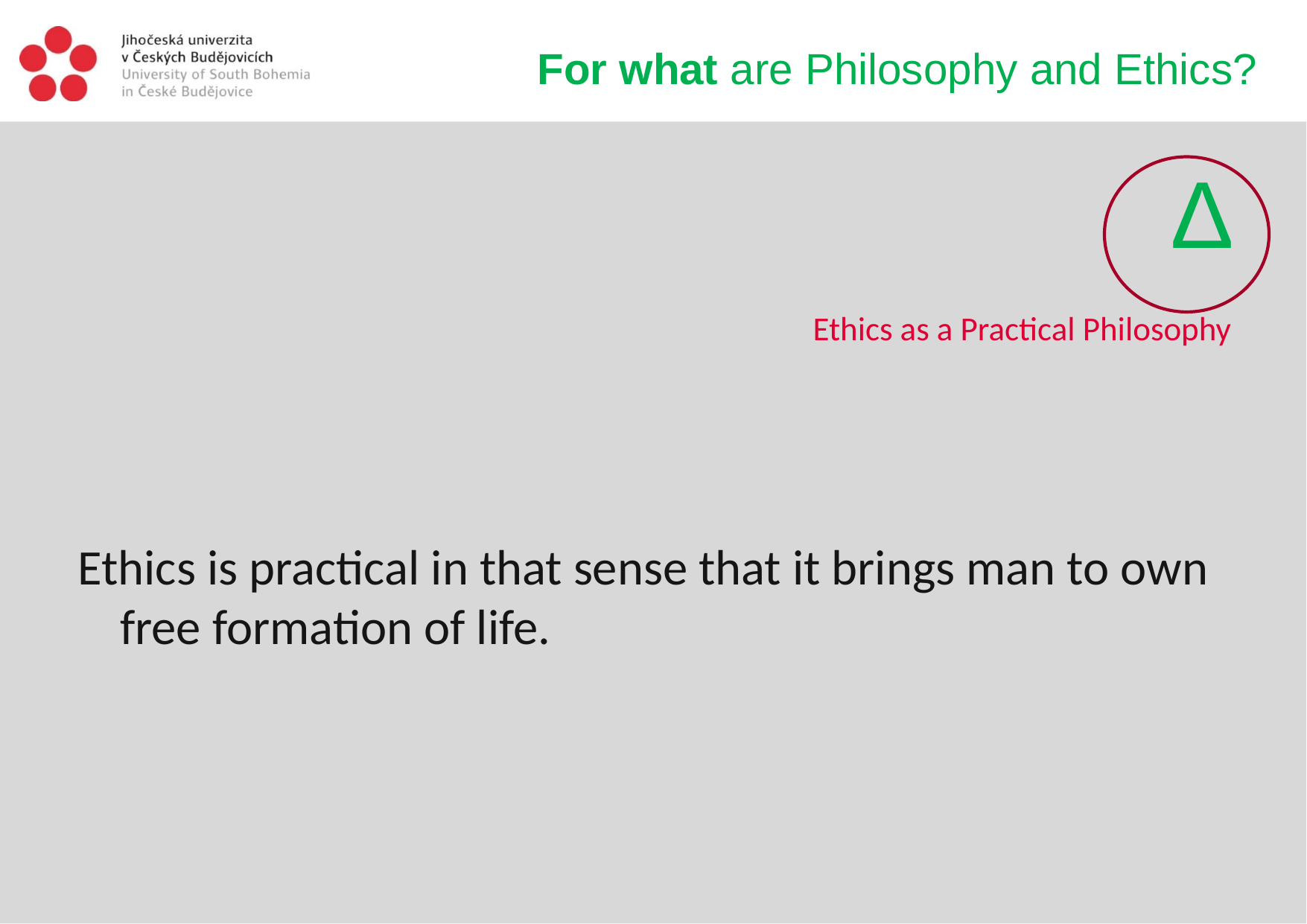

# ∆ Ethics as a Practical Philosophy
For what are Philosophy and Ethics?

Ethics is practical in that sense that it brings man to own free formation of life.